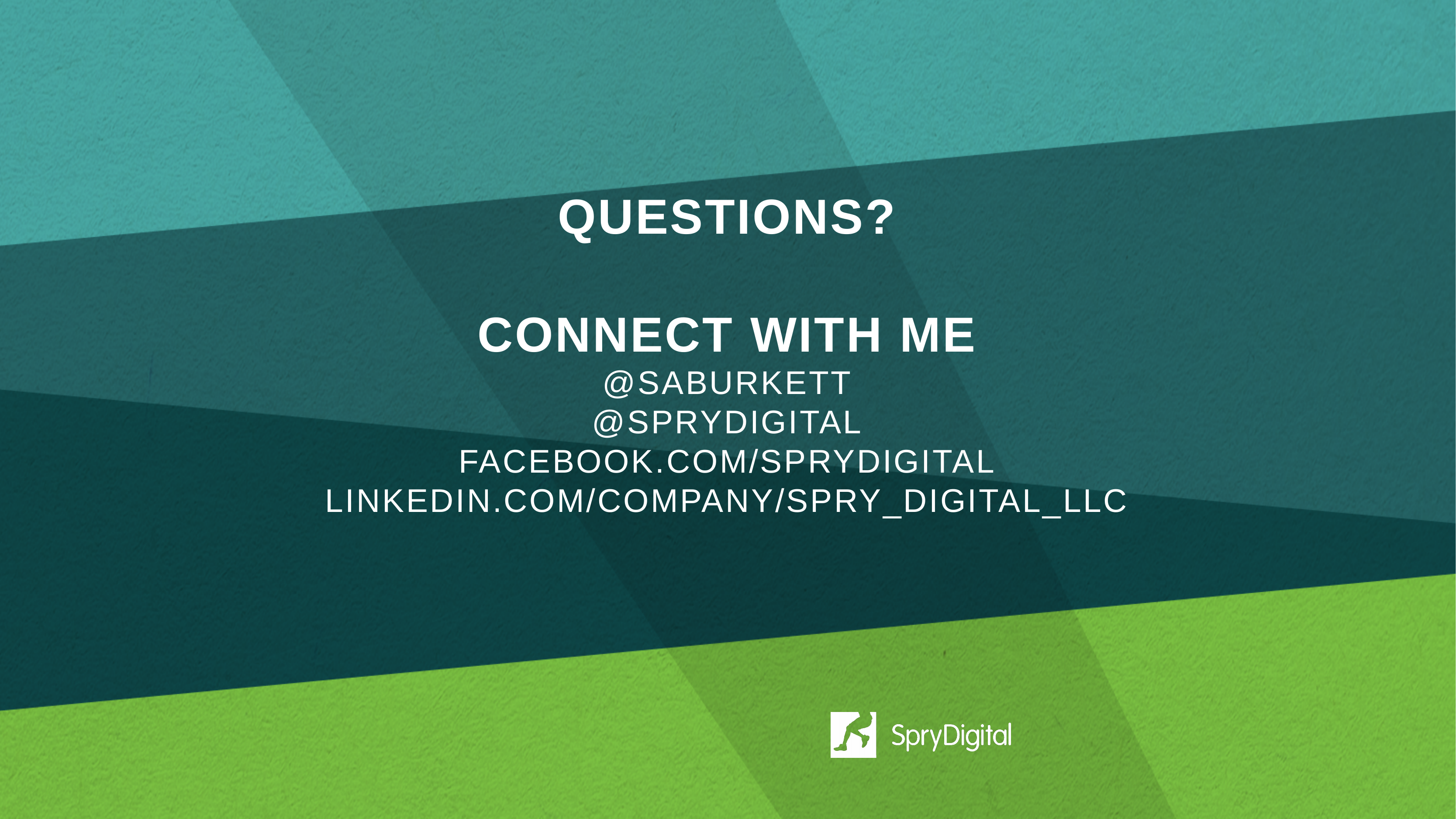

# Questions? Connect with me @Saburkett @sprydigital facebook.com/sprydigital Linkedin.com/company/Spry_digital_llc